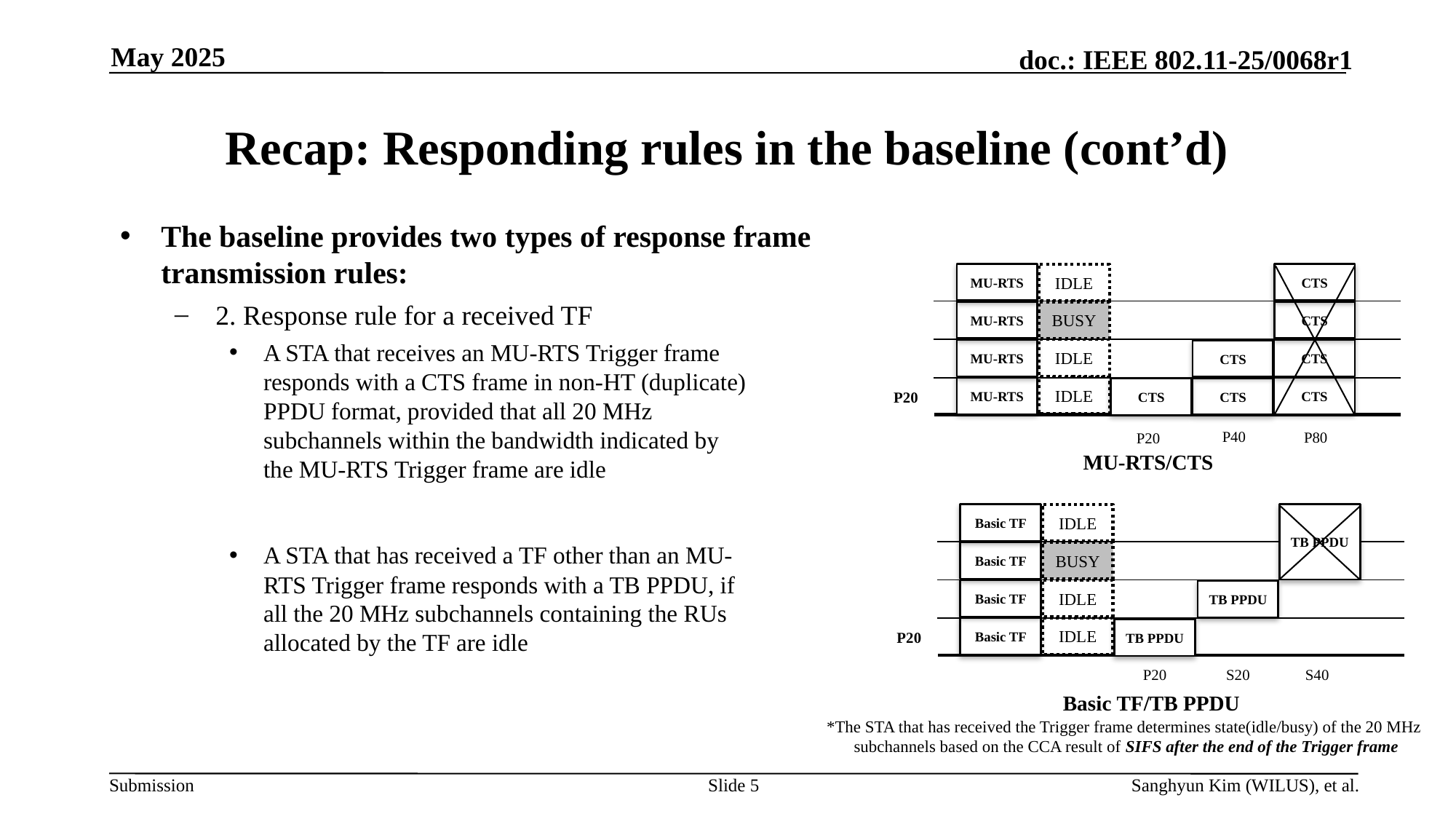

May 2025
# Recap: Responding rules in the baseline (cont’d)
The baseline provides two types of response frame transmission rules:
MU-RTS
CTS
IDLE
2. Response rule for a received TF
A STA that receives an MU-RTS Trigger frame responds with a CTS frame in non-HT (duplicate) PPDU format, provided that all 20 MHz subchannels within the bandwidth indicated by the MU-RTS Trigger frame are idle

A STA that has received a TF other than an MU-RTS Trigger frame responds with a TB PPDU, if all the 20 MHz subchannels containing the RUs allocated by the TF are idle

MU-RTS
CTS
BUSY
IDLE
MU-RTS
CTS
CTS
IDLE
MU-RTS
CTS
CTS
CTS
P20
P40
P80
P20
MU-RTS/CTS
Basic TF
TB PPDU
IDLE
Basic TF
BUSY
IDLE
Basic TF
TB PPDU
IDLE
Basic TF
TB PPDU
P20
P20
S40
S20
Basic TF/TB PPDU
*The STA that has received the Trigger frame determines state(idle/busy) of the 20 MHz subchannels based on the CCA result of SIFS after the end of the Trigger frame
Slide 5
Sanghyun Kim (WILUS), et al.